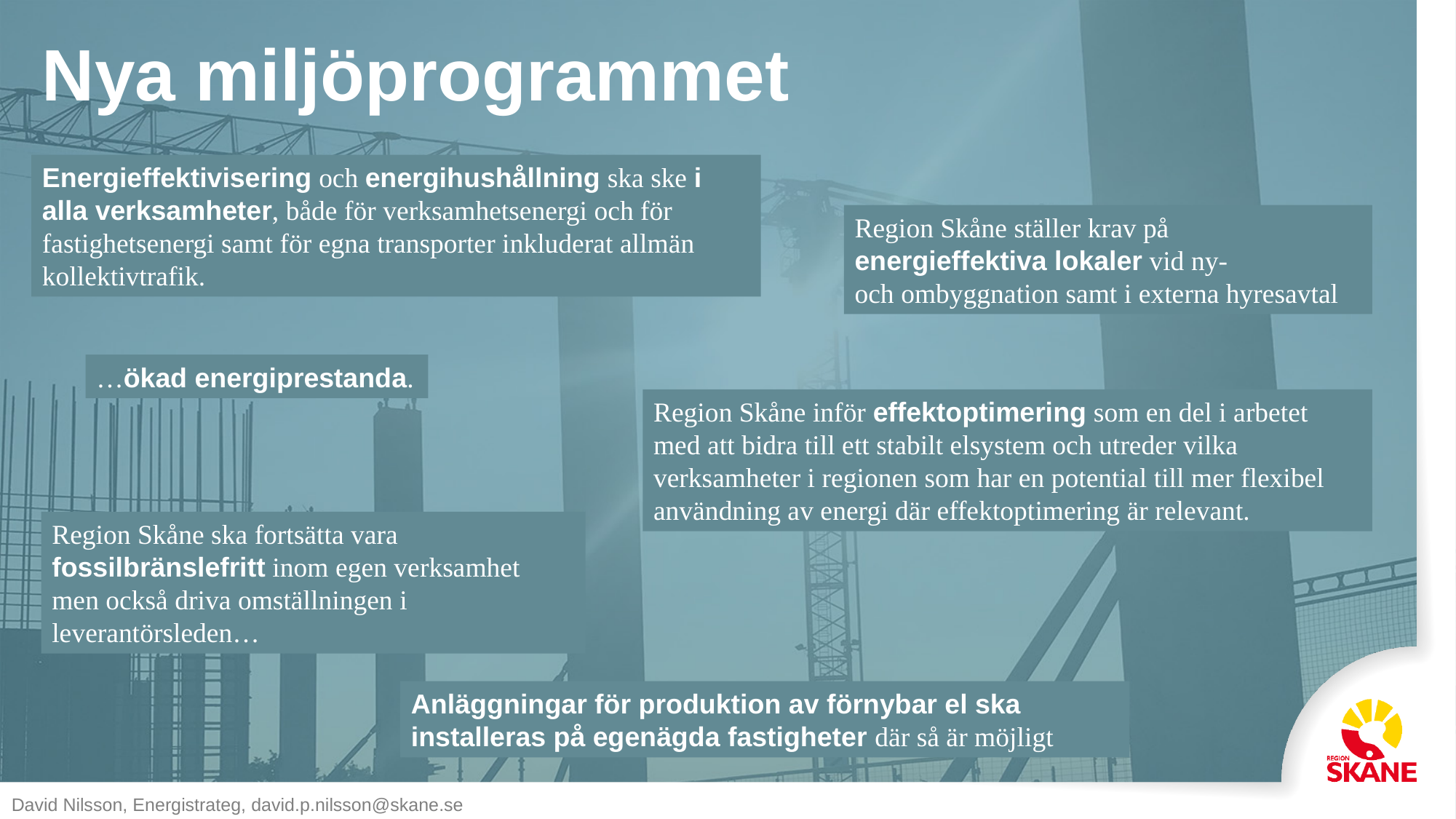

Nya miljöprogrammet
Energieffektivisering och energihushållning ska ske i alla verksamheter, både för verksamhetsenergi och för fastighetsenergi samt för egna transporter inkluderat allmän kollektivtrafik.
Region Skåne ställer krav på
energieffektiva lokaler vid ny-
och ombyggnation samt i externa hyresavtal
…ökad energiprestanda.
Region Skåne inför effektoptimering som en del i arbetet med att bidra till ett stabilt elsystem och utreder vilka verksamheter i regionen som har en potential till mer flexibel användning av energi där effektoptimering är relevant.
Region Skåne ska fortsätta vara
fossilbränslefritt inom egen verksamhet
men också driva omställningen i
leverantörsleden…
Anläggningar för produktion av förnybar el ska installeras på egenägda fastigheter där så är möjligt
David Nilsson, Energistrateg, david.p.nilsson@skane.se